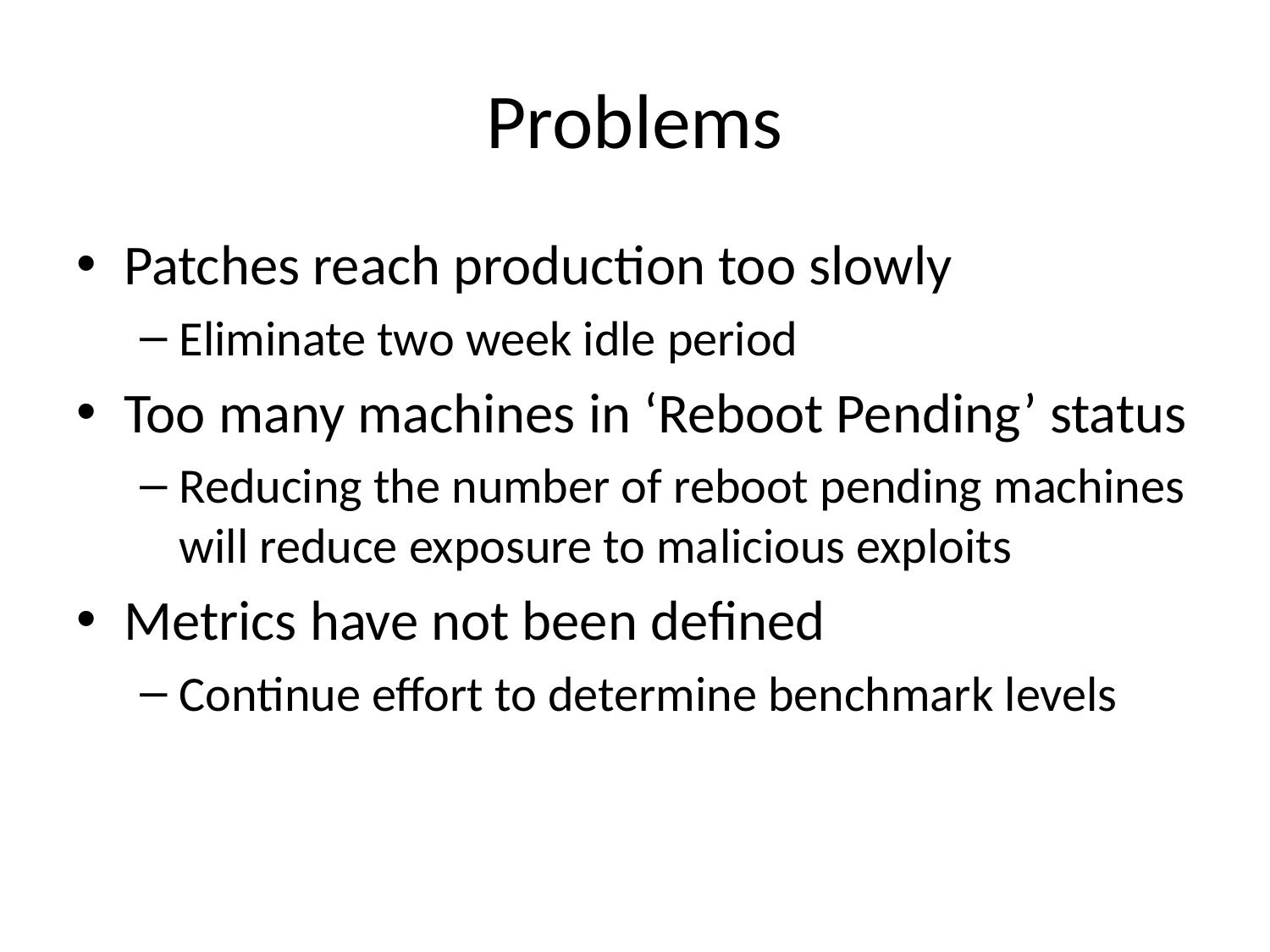

# Problems
Patches reach production too slowly
Eliminate two week idle period
Too many machines in ‘Reboot Pending’ status
Reducing the number of reboot pending machines will reduce exposure to malicious exploits
Metrics have not been defined
Continue effort to determine benchmark levels